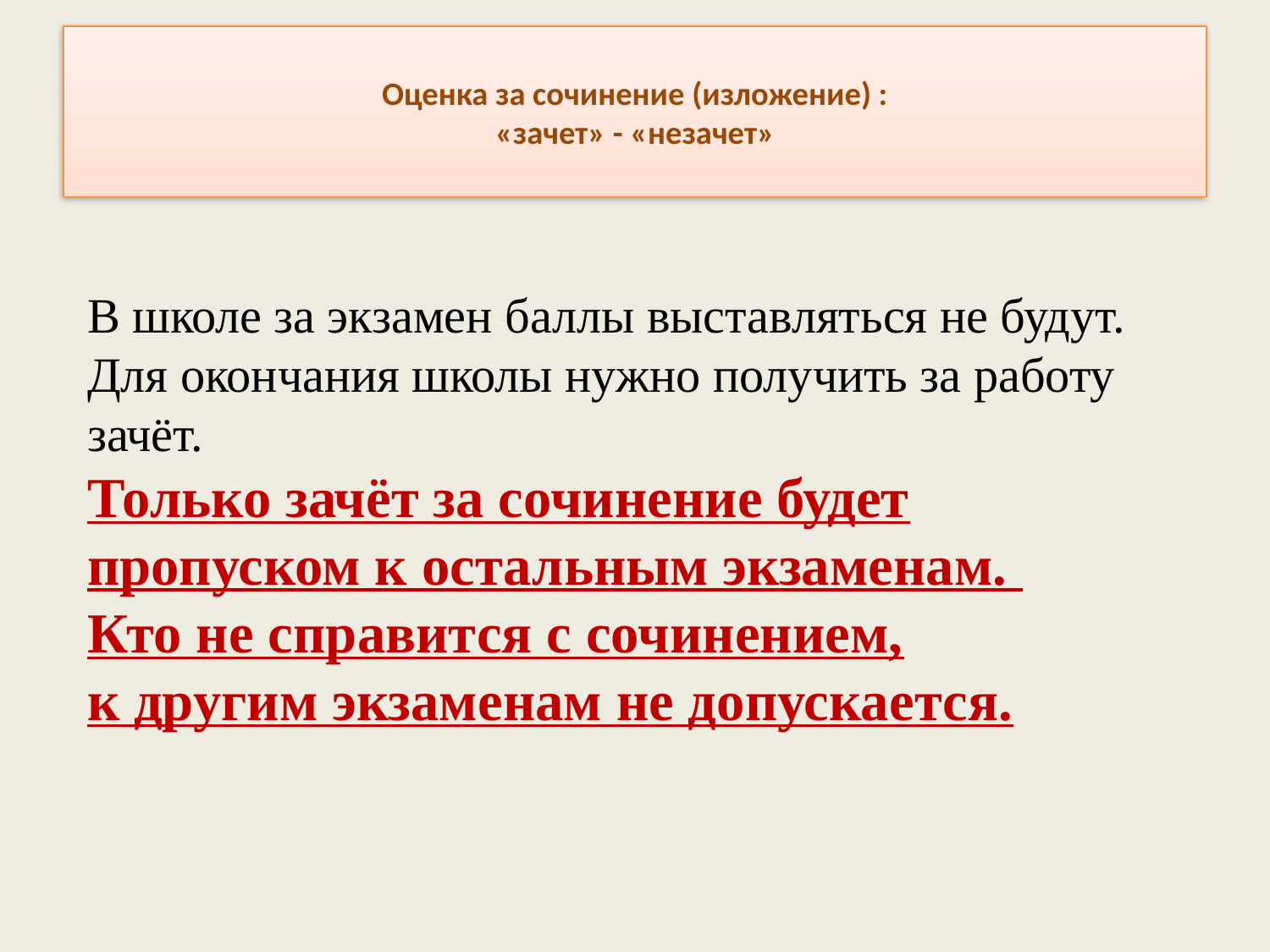

# Оценка за сочинение (изложение) : «зачет» - «незачет»
В школе за экзамен баллы выставляться не будут.
Для окончания школы нужно получить за работу
зачёт.
Только зачёт за сочинение будет пропуском к остальным экзаменам.
Кто не справится с сочинением,
к другим экзаменам не допускается.